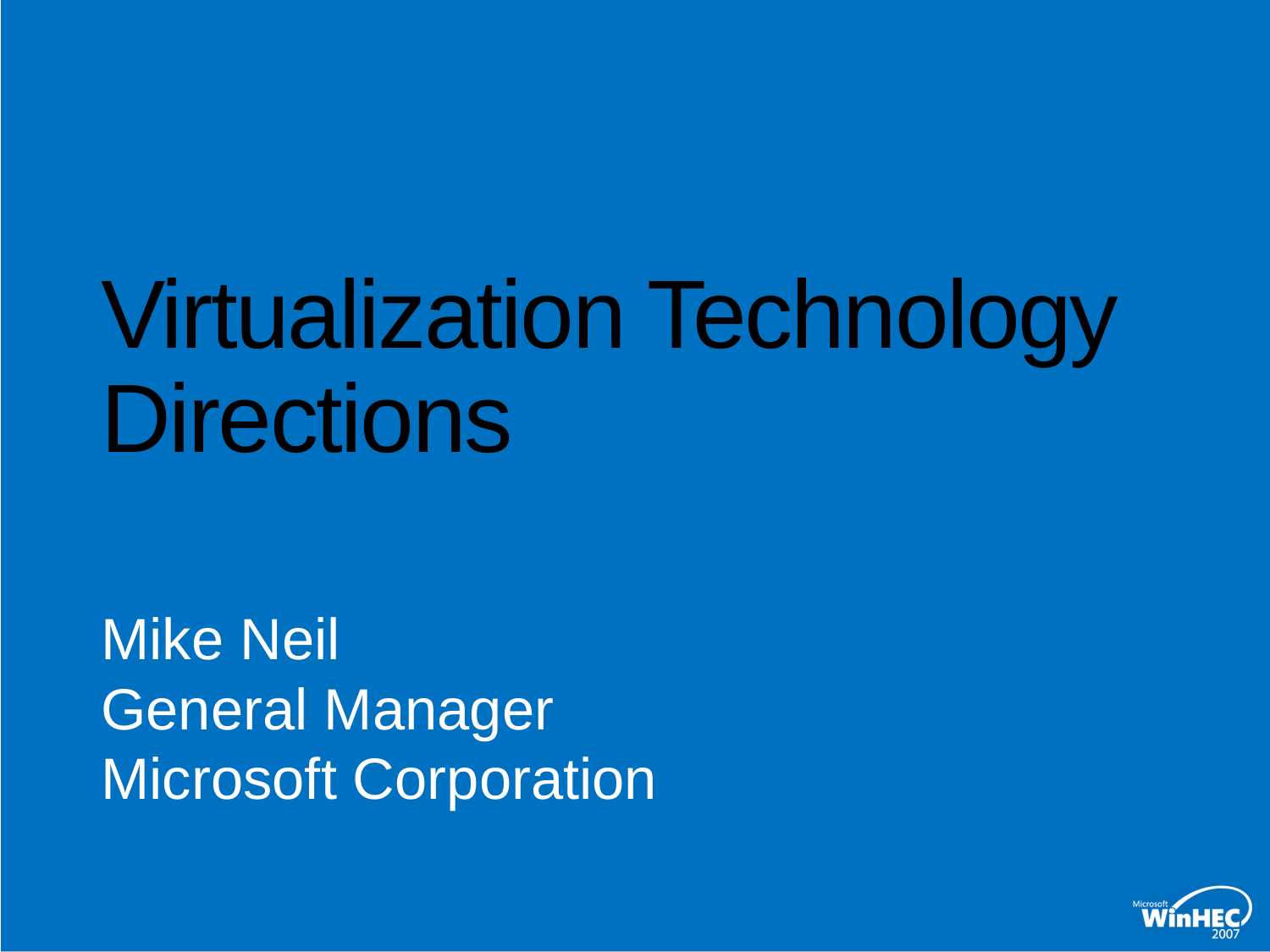

# Virtualization Technology Directions
Mike Neil
General Manager
Microsoft Corporation